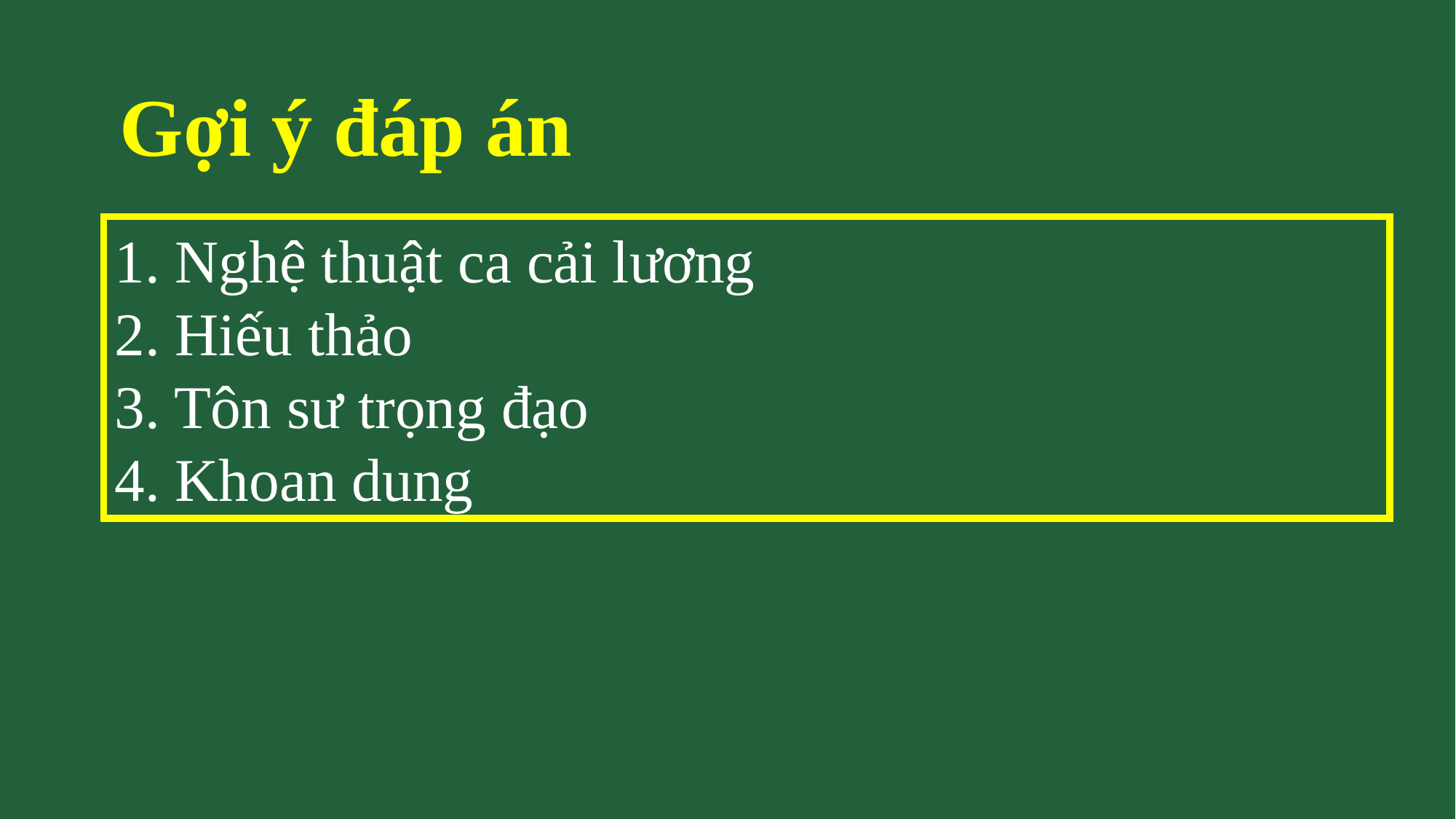

Gợi ý đáp án
1. Nghệ thuật ca cải lương
2. Hiếu thảo
3. Tôn sư trọng đạo
4. Khoan dung